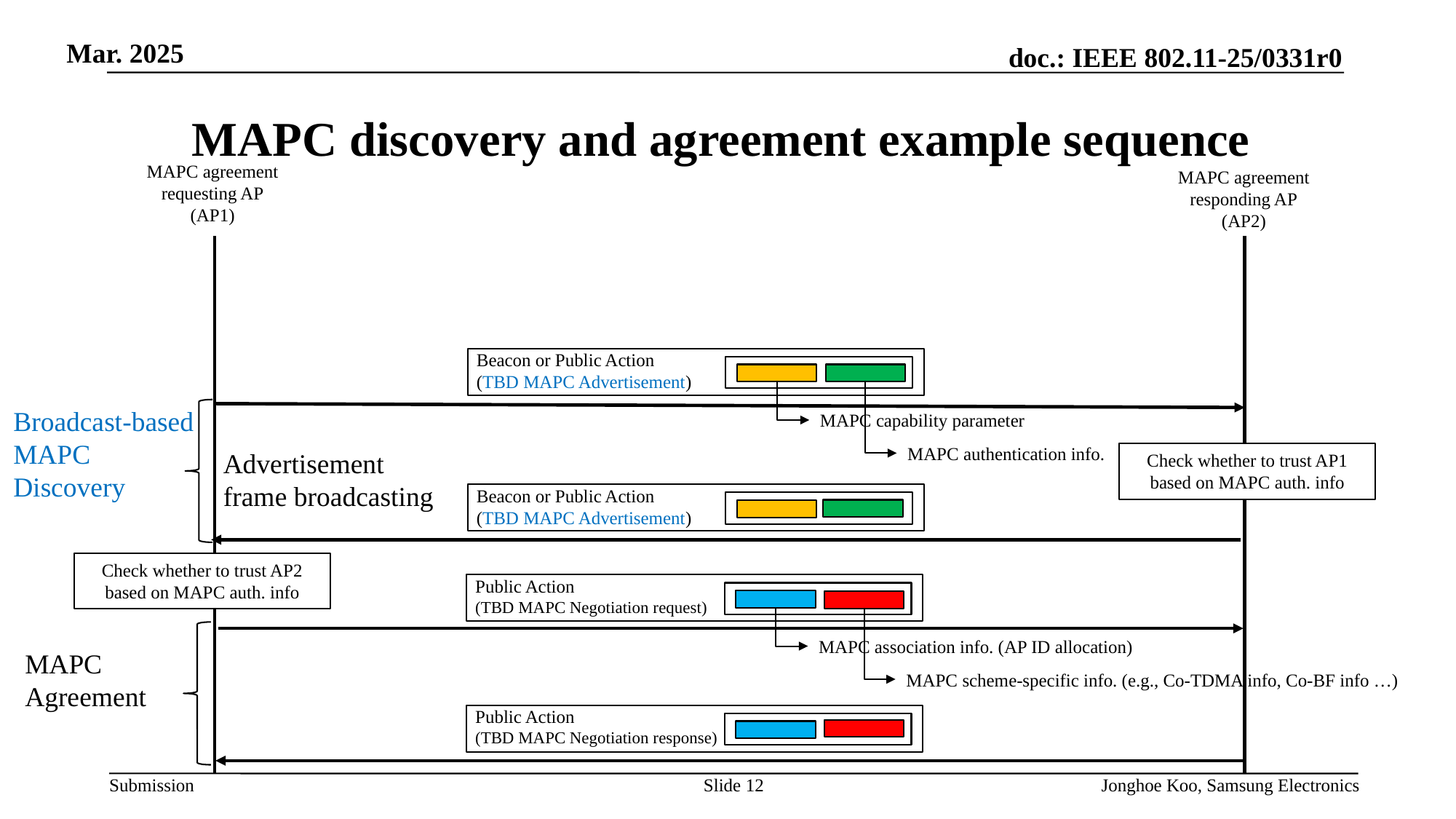

# MAPC discovery and agreement example sequence
MAPC agreement requesting AP
(AP1)
MAPC agreement responding AP
(AP2)
Beacon or Public Action (TBD MAPC Advertisement)

Broadcast-based
MAPC
Discovery

MAPC capability parameter
MAPC authentication info.
Advertisement frame broadcasting
Check whether to trust AP1 based on MAPC auth. info
Beacon or Public Action
(TBD MAPC Advertisement)

Check whether to trust AP2 based on MAPC auth. info
Public Action
(TBD MAPC Negotiation request)

MAPC association info. (AP ID allocation)
MAPC Agreement
MAPC scheme-specific info. (e.g., Co-TDMA info, Co-BF info …)
Public Action
(TBD MAPC Negotiation response)

Slide 12
Jonghoe Koo, Samsung Electronics